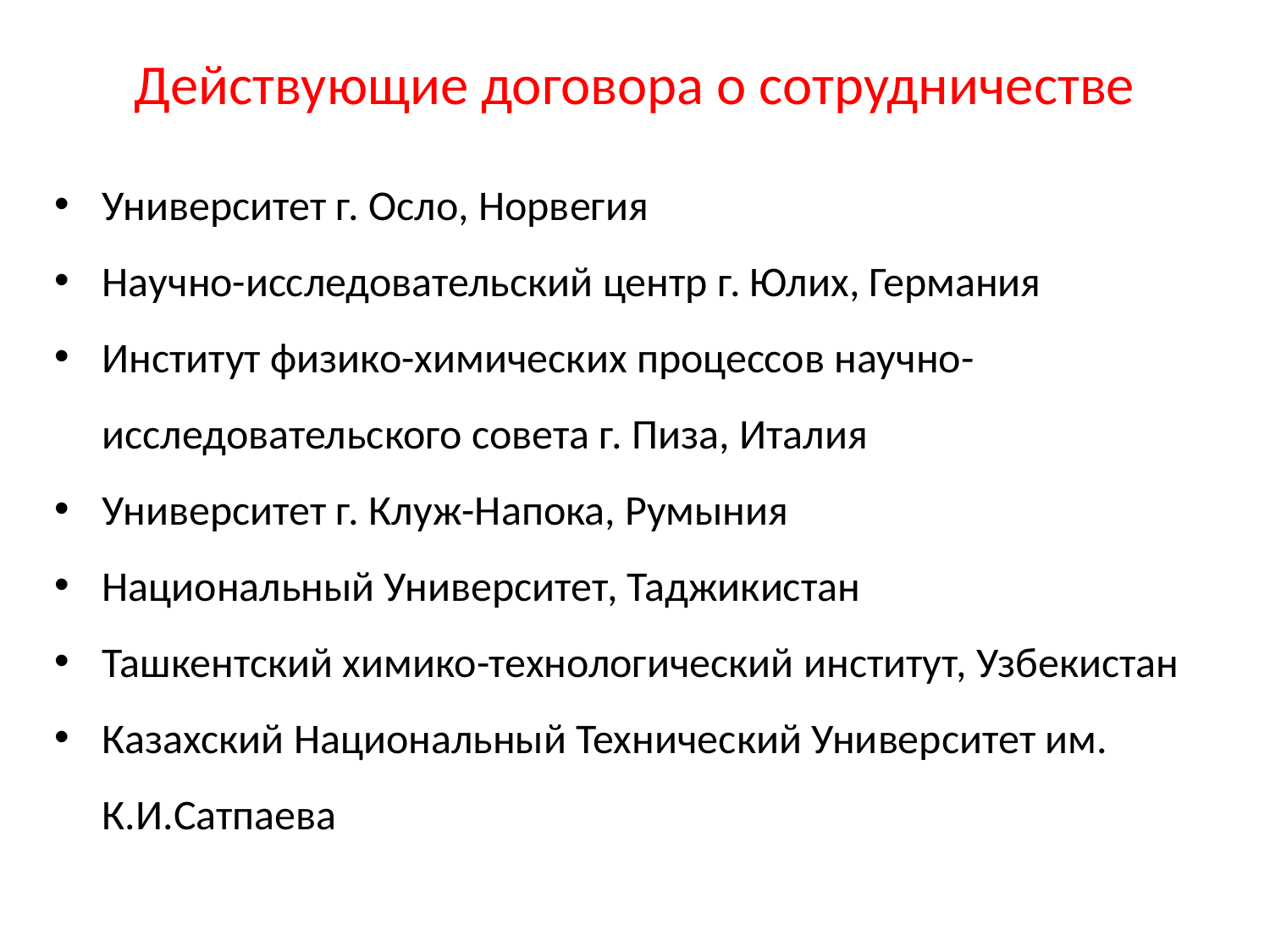

# Действующие договора о сотрудничестве
Университет г. Осло, Норвегия
Научно-исследовательский центр г. Юлих, Германия
Институт физико-химических процессов научно-исследовательского совета г. Пиза, Италия
Университет г. Клуж-Напока, Румыния
Национальный Университет, Таджикистан
Ташкентский химико-технологический институт, Узбекистан
Казахский Национальный Технический Университет им. К.И.Сатпаева